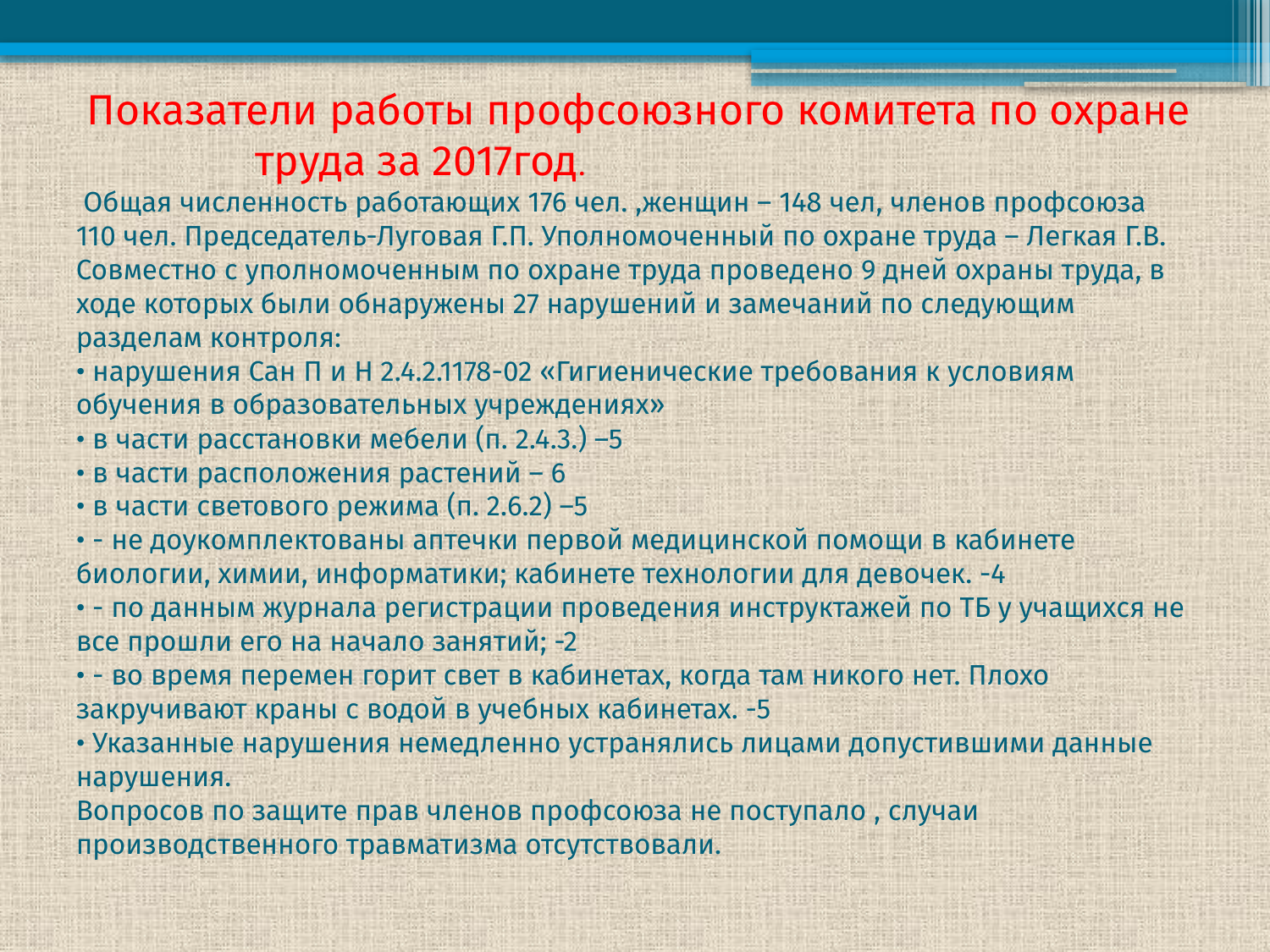

# Показатели работы профсоюзного комитета по охране                 труда за 2017год. Общая численность работающих 176 чел. ,женщин – 148 чел, членов профсоюза 110 чел. Председатель-Луговая Г.П. Уполномоченный по охране труда – Легкая Г.В. Совместно с уполномоченным по охране труда проведено 9 дней охраны труда, в ходе которых были обнаружены 27 нарушений и замечаний по следующим разделам контроля: • нарушения Сан П и Н 2.4.2.1178-02 «Гигиенические требования к условиям обучения в образовательных учреждениях» • в части расстановки мебели (п. 2.4.3.) –5 • в части расположения растений – 6 • в части светового режима (п. 2.6.2) –5 • - не доукомплектованы аптечки первой медицинской помощи в кабинете биологии, химии, информатики; кабинете технологии для девочек. -4 • - по данным журнала регистрации проведения инструктажей по ТБ у учащихся не все прошли его на начало занятий; -2 • - во время перемен горит свет в кабинетах, когда там никого нет. Плохо закручивают краны с водой в учебных кабинетах. -5 • Указанные нарушения немедленно устранялись лицами допустившими данные нарушения. Вопросов по защите прав членов профсоюза не поступало , случаи производственного травматизма отсутствовали.